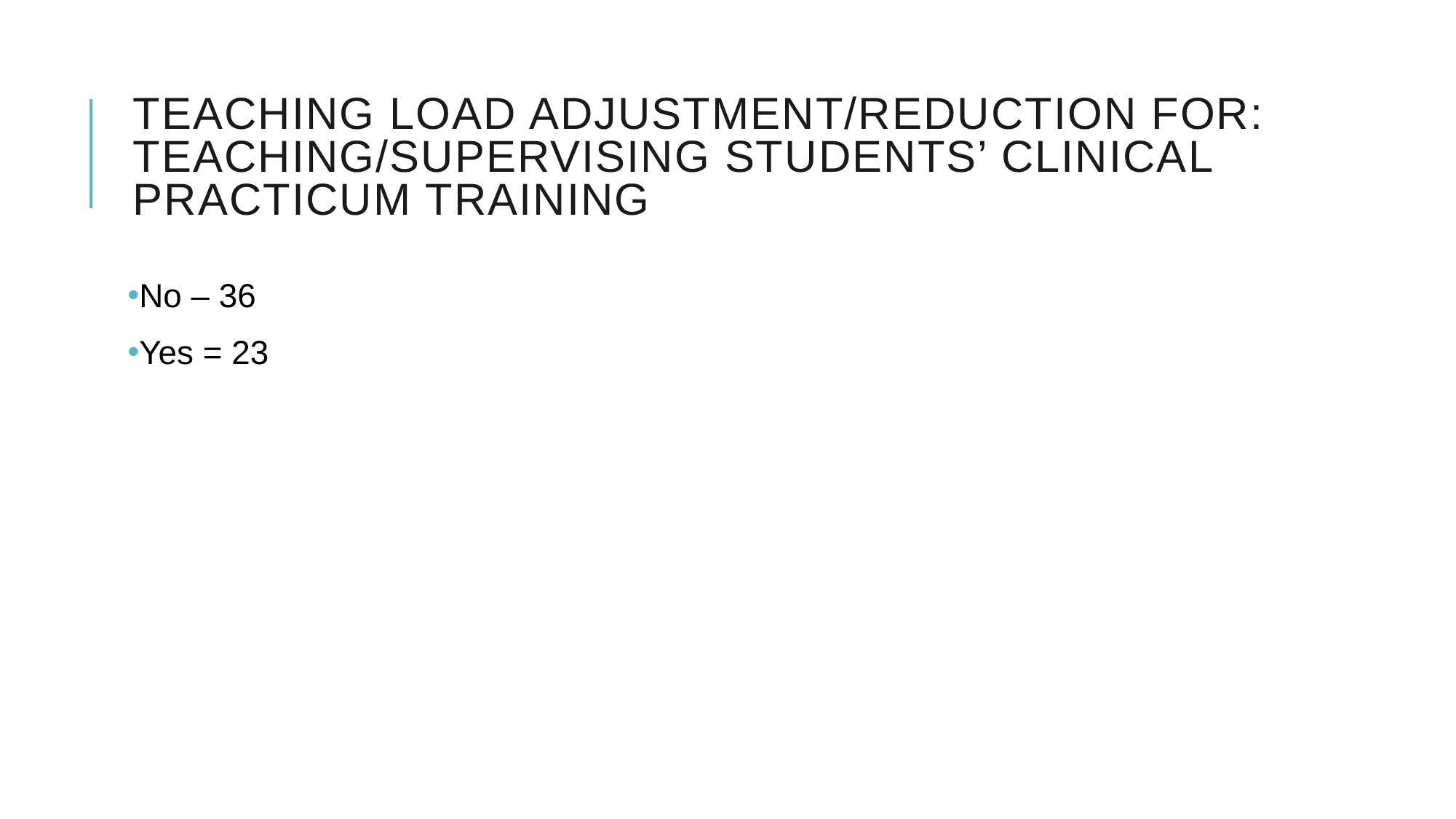

# Teaching load adjustment/reduction for: teaching/supervising students’ clinical practicum training
No – 36
Yes = 23